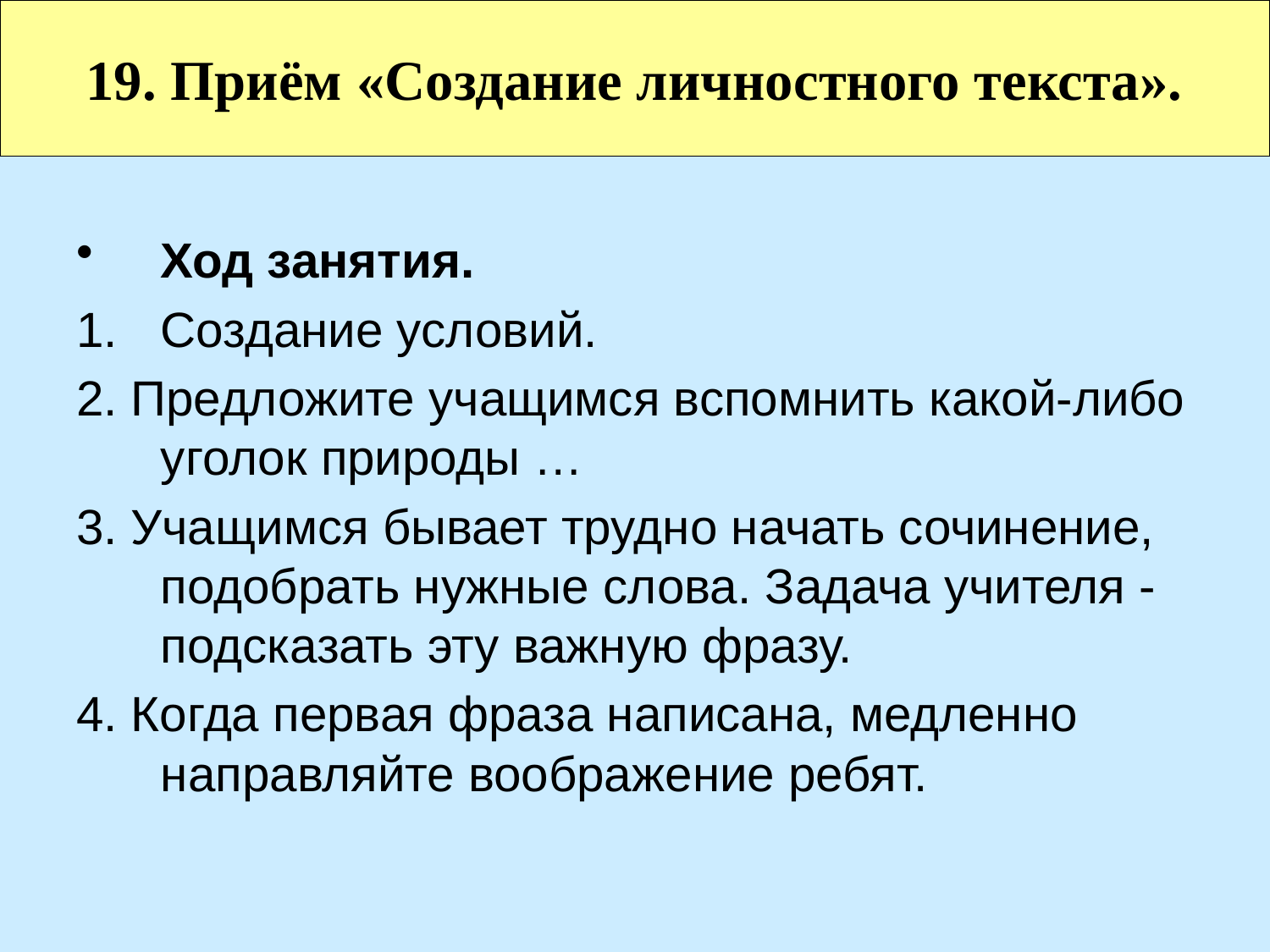

19. Приём «Создание личностного текста».
Ход занятия.
Создание условий.
2. Предложите учащимся вспомнить какой-либо уголок природы …
3. Учащимся бывает трудно начать сочинение, подобрать нужные слова. Задача учителя - подсказать эту важную фразу.
4. Когда первая фраза написана, медленно направляйте воображение ребят.